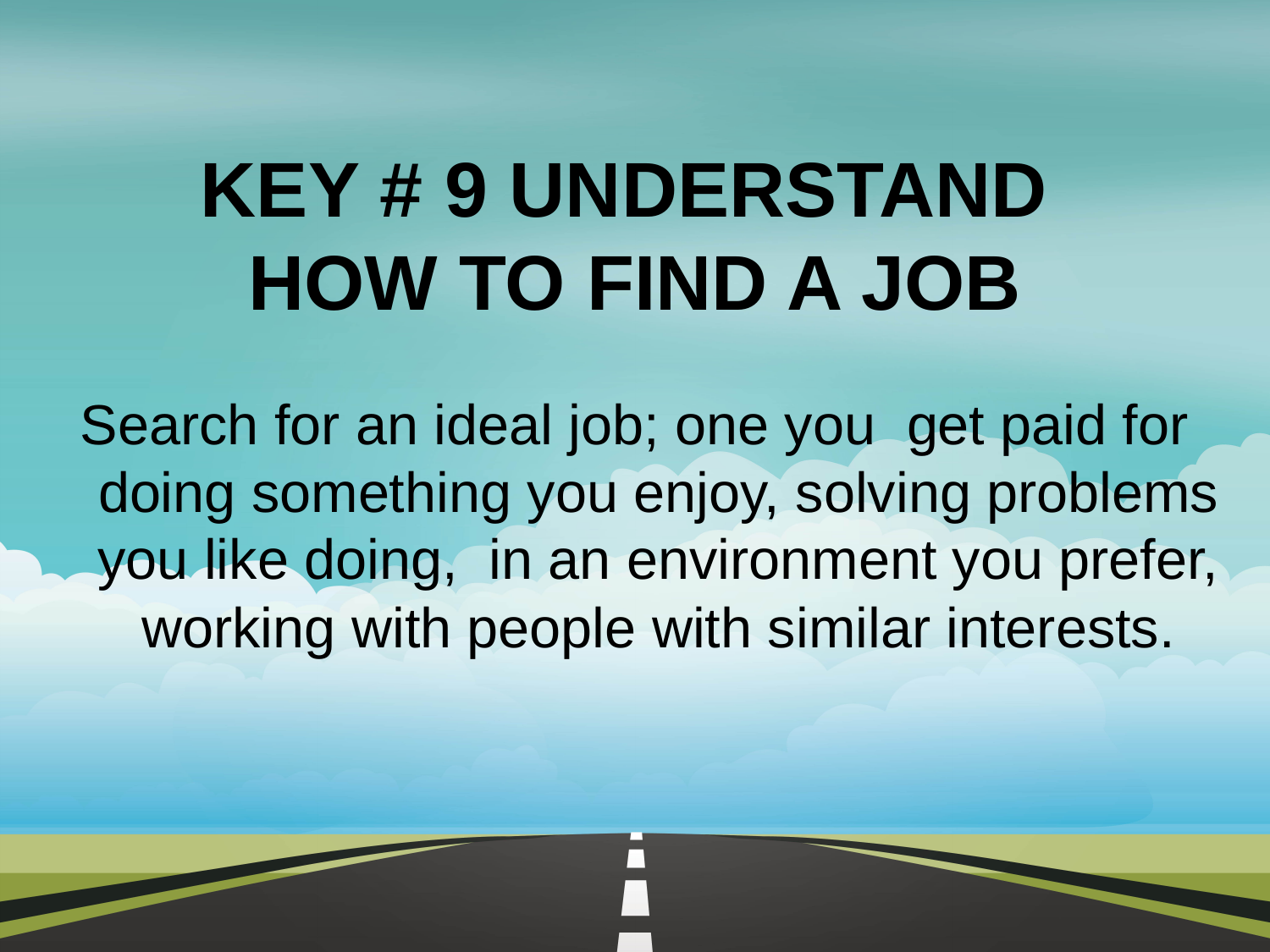

# KEY # 9 UNDERSTAND HOW TO FIND A JOB
Search for an ideal job; one you  get paid for doing something you enjoy, solving problems you like doing,  in an environment you prefer, working with people with similar interests.